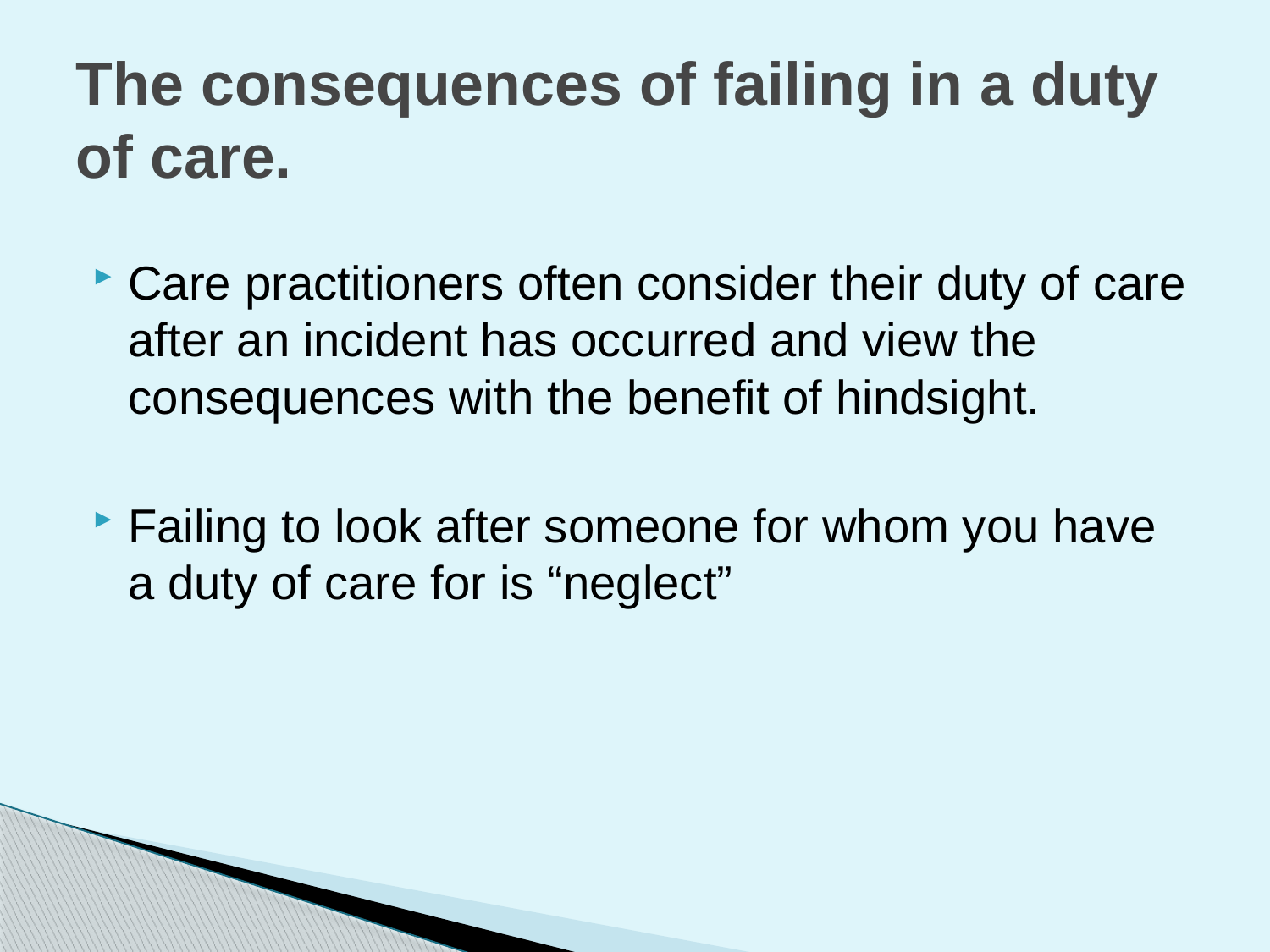

# The consequences of failing in a duty of care.
Care practitioners often consider their duty of care after an incident has occurred and view the consequences with the benefit of hindsight.

Failing to look after someone for whom you have a duty of care for is “neglect”